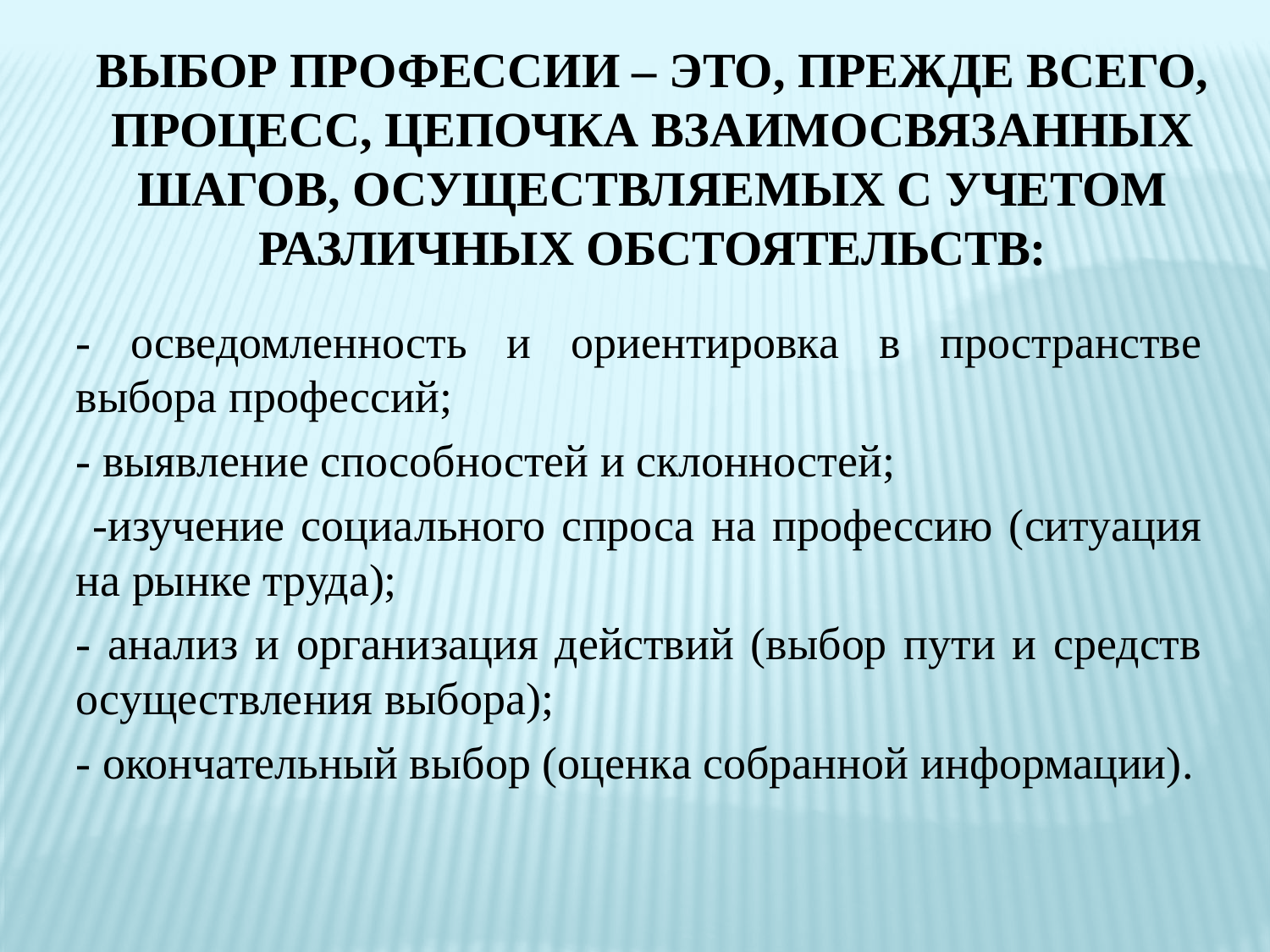

Выбор профессии – это, прежде всего, процесс, цепочка взаимосвязанных шагов, осуществляемых с учетом различных обстоятельств:
- осведомленность и ориентировка в пространстве выбора профессий;
- выявление способностей и склонностей;
 -изучение социального спроса на профессию (ситуация на рынке труда);
- анализ и организация действий (выбор пути и средств осуществления выбора);
- окончательный выбор (оценка собранной информации).